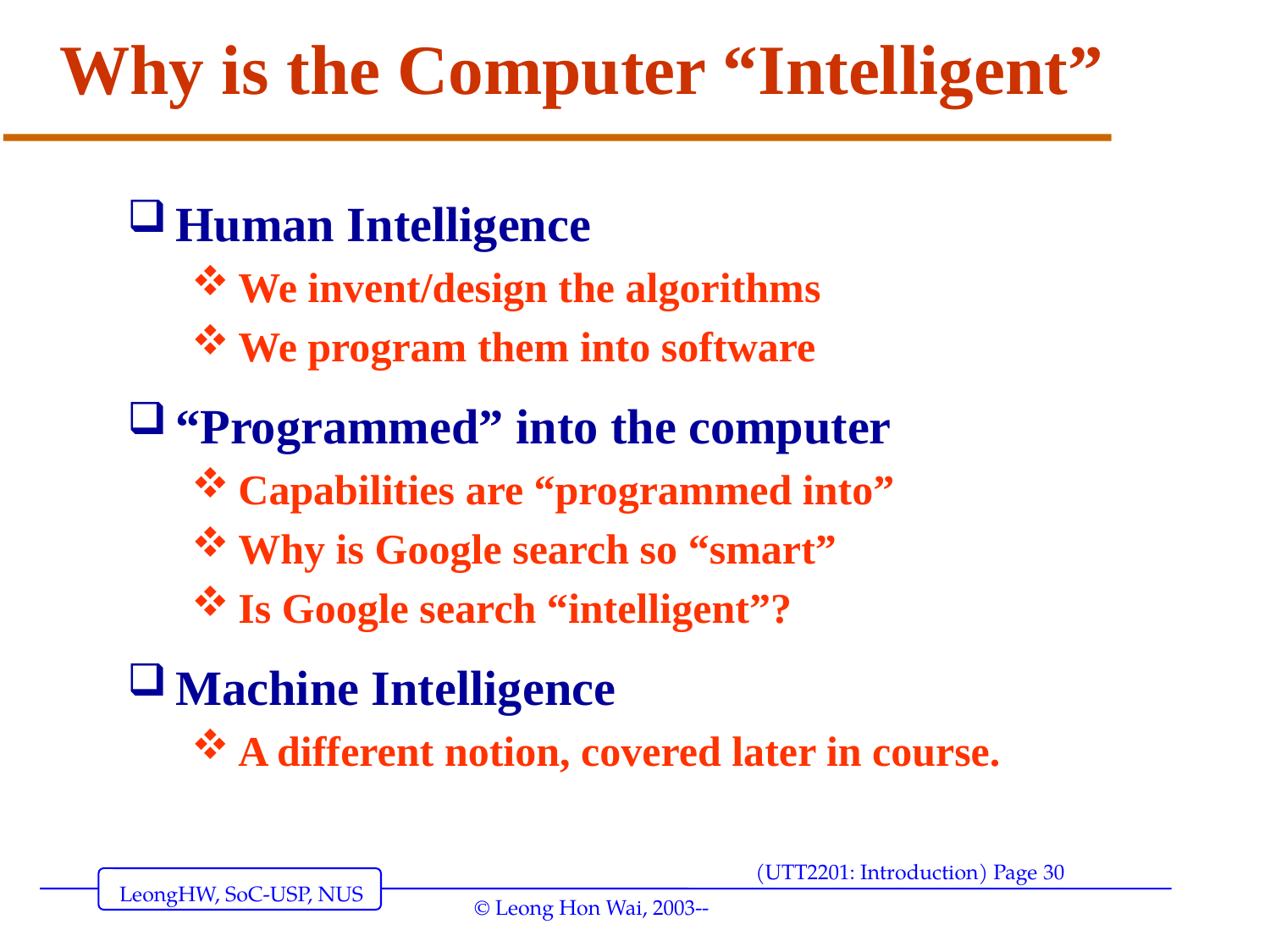

# Why is the Computer “Intelligent”
Human Intelligence
We invent/design the algorithms
We program them into software
“Programmed” into the computer
Capabilities are “programmed into”
Why is Google search so “smart”
Is Google search “intelligent”?
Machine Intelligence
A different notion, covered later in course.